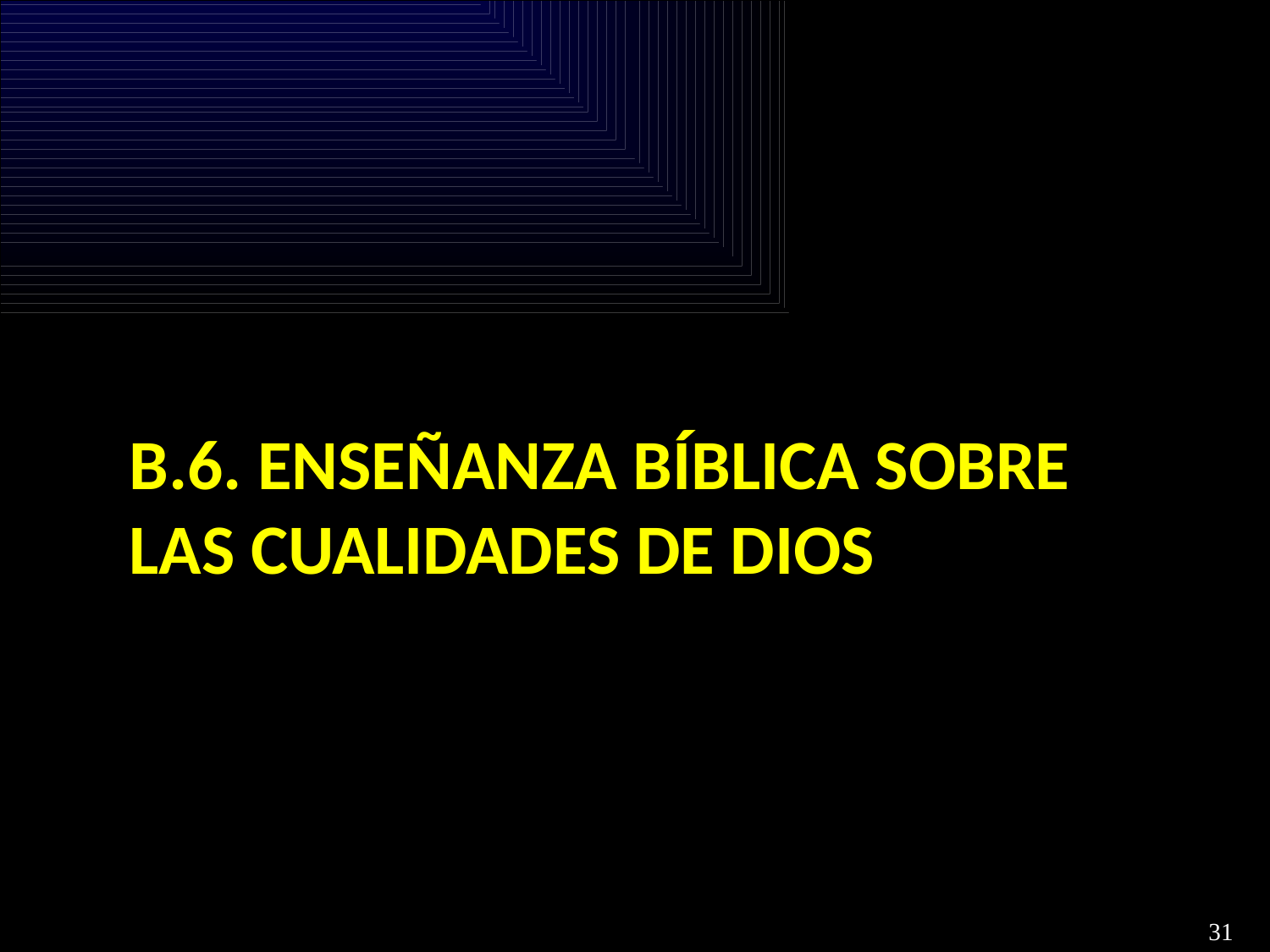

# B.6. Enseñanza bíblica sobre las cualidades de Dios
31